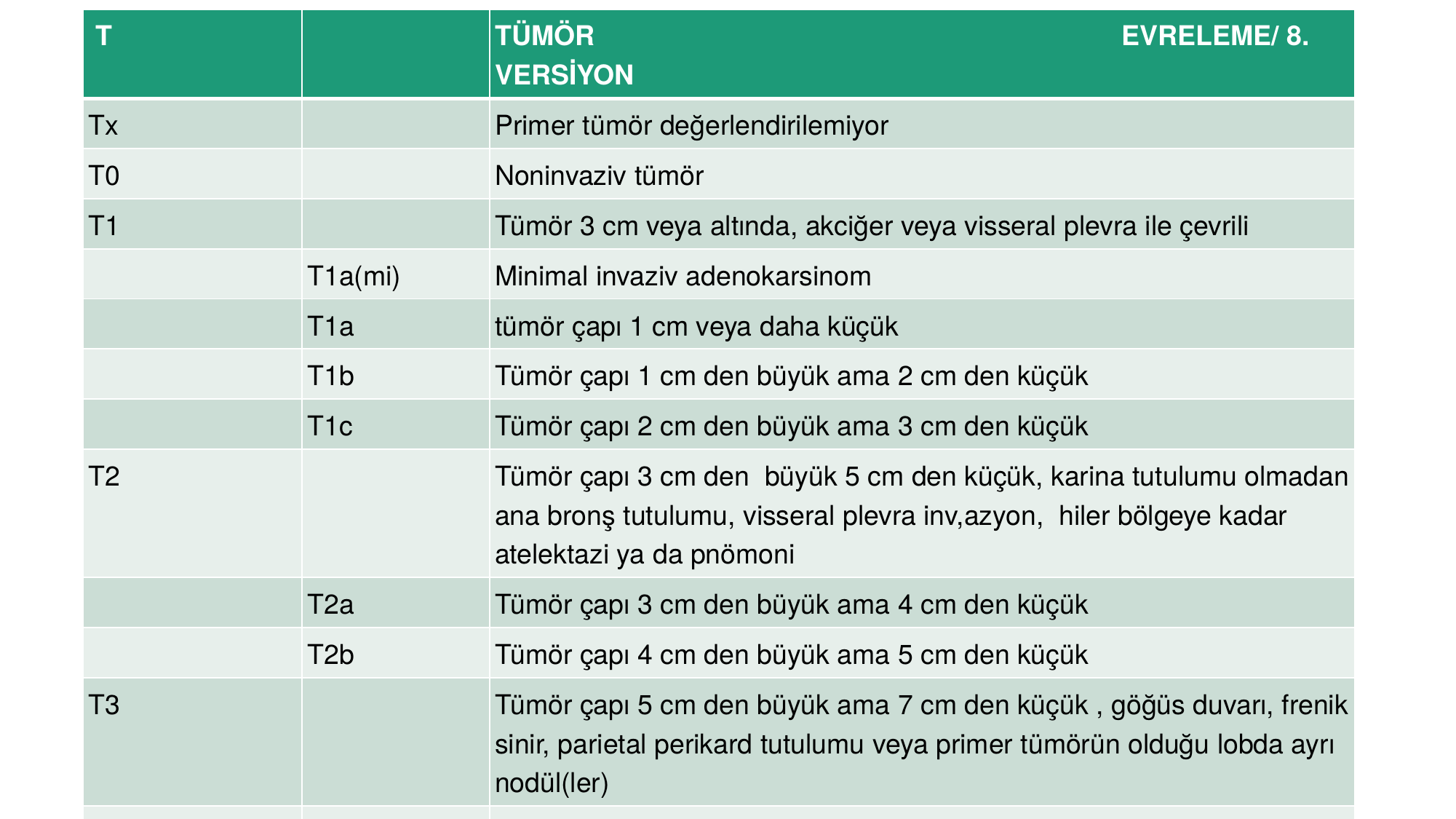

| T |  | TÜMÖR EVRELEME/ 8. VERSİYON |
| --- | --- | --- |
| Tx |  | Primer tümör değerlendirilemiyor |
| T0 |  | Noninvaziv tümör |
| T1 |  | Tümör 3 cm veya altında, akciğer veya visseral plevra ile çevrili |
|  | T1a(mi) | Minimal invaziv adenokarsinom |
|  | T1a | tümör çapı 1 cm veya daha küçük |
|  | T1b | Tümör çapı 1 cm den büyük ama 2 cm den küçük |
|  | T1c | Tümör çapı 2 cm den büyük ama 3 cm den küçük |
| T2 |  | Tümör çapı 3 cm den büyük 5 cm den küçük, karina tutulumu olmadan ana bronş tutulumu, visseral plevra inv,azyon, hiler bölgeye kadar atelektazi ya da pnömoni |
|  | T2a | Tümör çapı 3 cm den büyük ama 4 cm den küçük |
|  | T2b | Tümör çapı 4 cm den büyük ama 5 cm den küçük |
| T3 |  | Tümör çapı 5 cm den büyük ama 7 cm den küçük , göğüs duvarı, frenik sinir, parietal perikard tutulumu veya primer tümörün olduğu lobda ayrı nodül(ler) |
| T4 |  | Tümör 7 cm den büyük veya diyafram, mediastinum, kalp, büyük damarlar, trakea, rekürren sinir, özefagus, vertebra korpusu, karina tutulumu, primer tümör tarafında ayrı loblarda nodül (ler) |
#